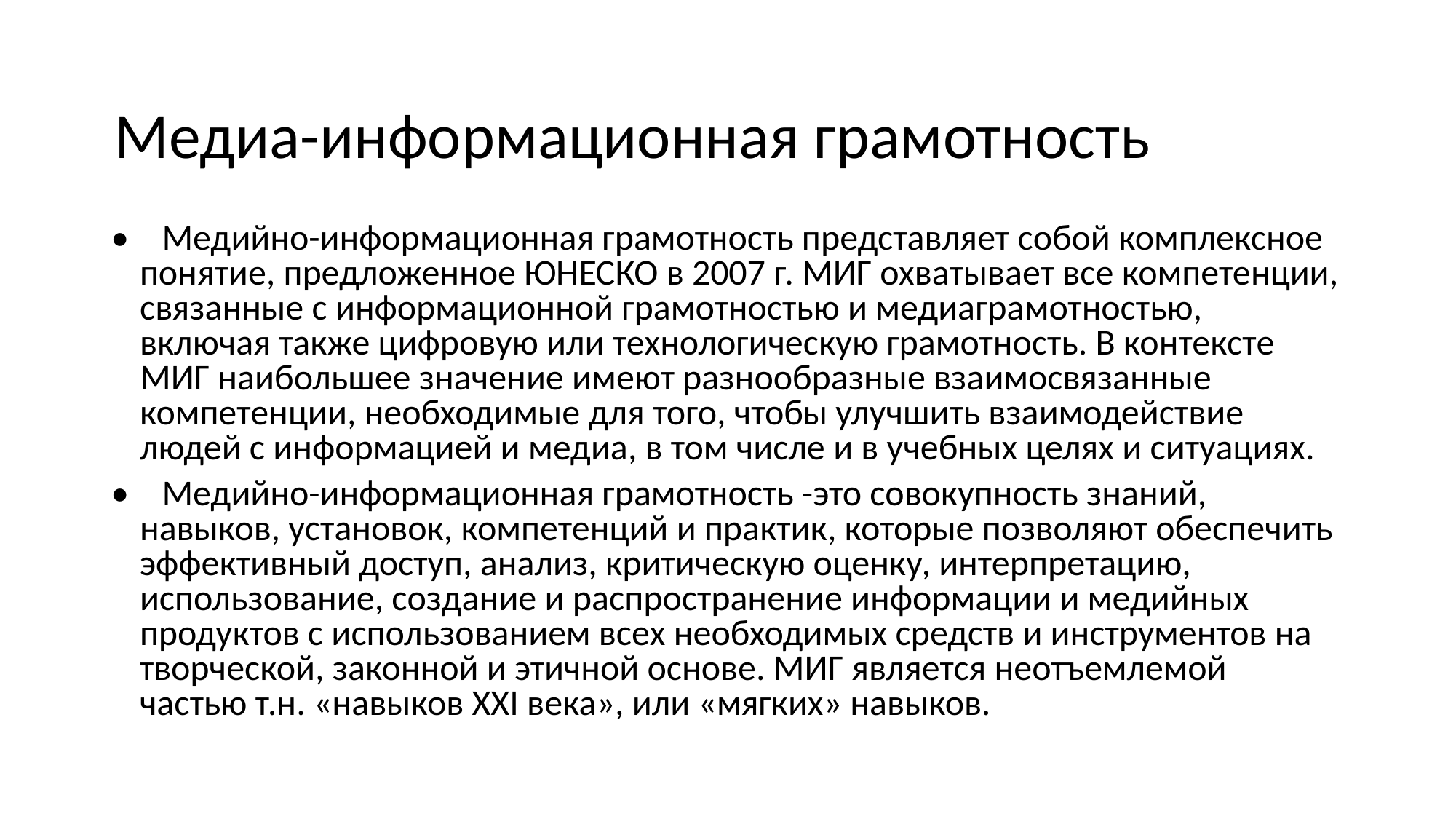

Медиа-информационная грамотность
•    Медийно-информационная грамотность представляет собой комплексное понятие, предложенное ЮНЕСКО в 2007 г. МИГ охватывает все компетенции, связанные с информационной грамотностью и медиаграмотностью, включая также цифровую или технологическую грамотность. В контексте МИГ наибольшее значение имеют разнообразные взаимосвязанные компетенции, необходимые для того, чтобы улучшить взаимодействие людей с информацией и медиа, в том числе и в учебных целях и ситуациях.
•    Медийно-информационная грамотность -это совокупность знаний, навыков, установок, компетенций и практик, которые позволяют обеспечить эффективный доступ, анализ, критическую оценку, интерпретацию, использование, создание и распространение информации и медийных продуктов с использованием всех необходимых средств и инструментов на творческой, законной и этичной основе. МИГ является неотъемлемой частью т.н. «навыков XXI века», или «мягких» навыков.